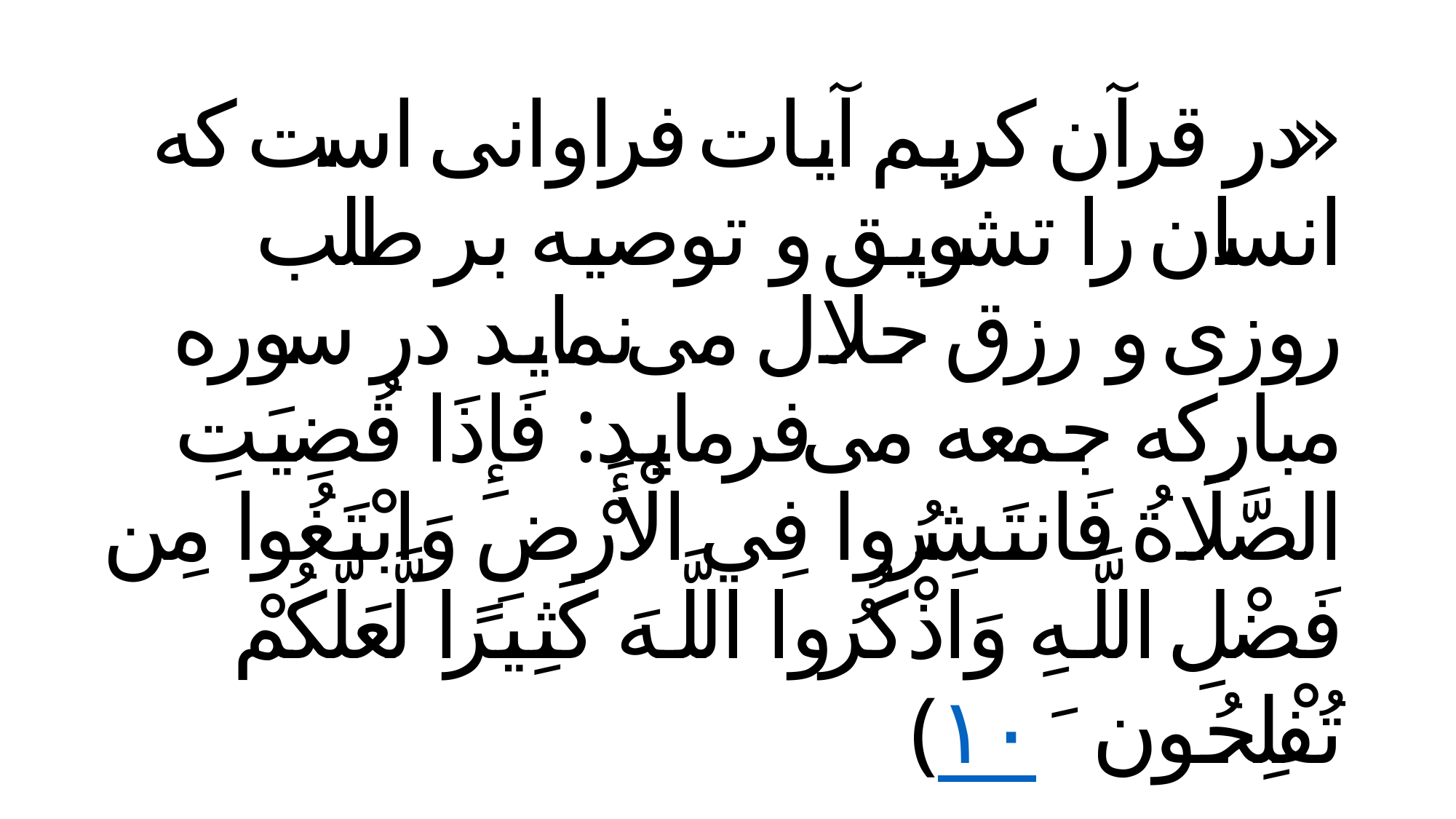

# «در قرآن کریم آیات فراوانی است که انسان را تشویق و توصیه بر طلب روزی و رزق حلال می‌نماید در سوره مبارکه جمعه می‌فرماید: فَإِذَا قُضِيَتِ الصَّلَاةُ فَانتَشِرُوا فِي الْأَرْضِ وَابْتَغُوا مِن فَضْلِ اللَّـهِ وَاذْكُرُوا اللَّـهَ كَثِيرًا لَّعَلَّكُمْ تُفْلِحُونَ ﴿١٠﴾